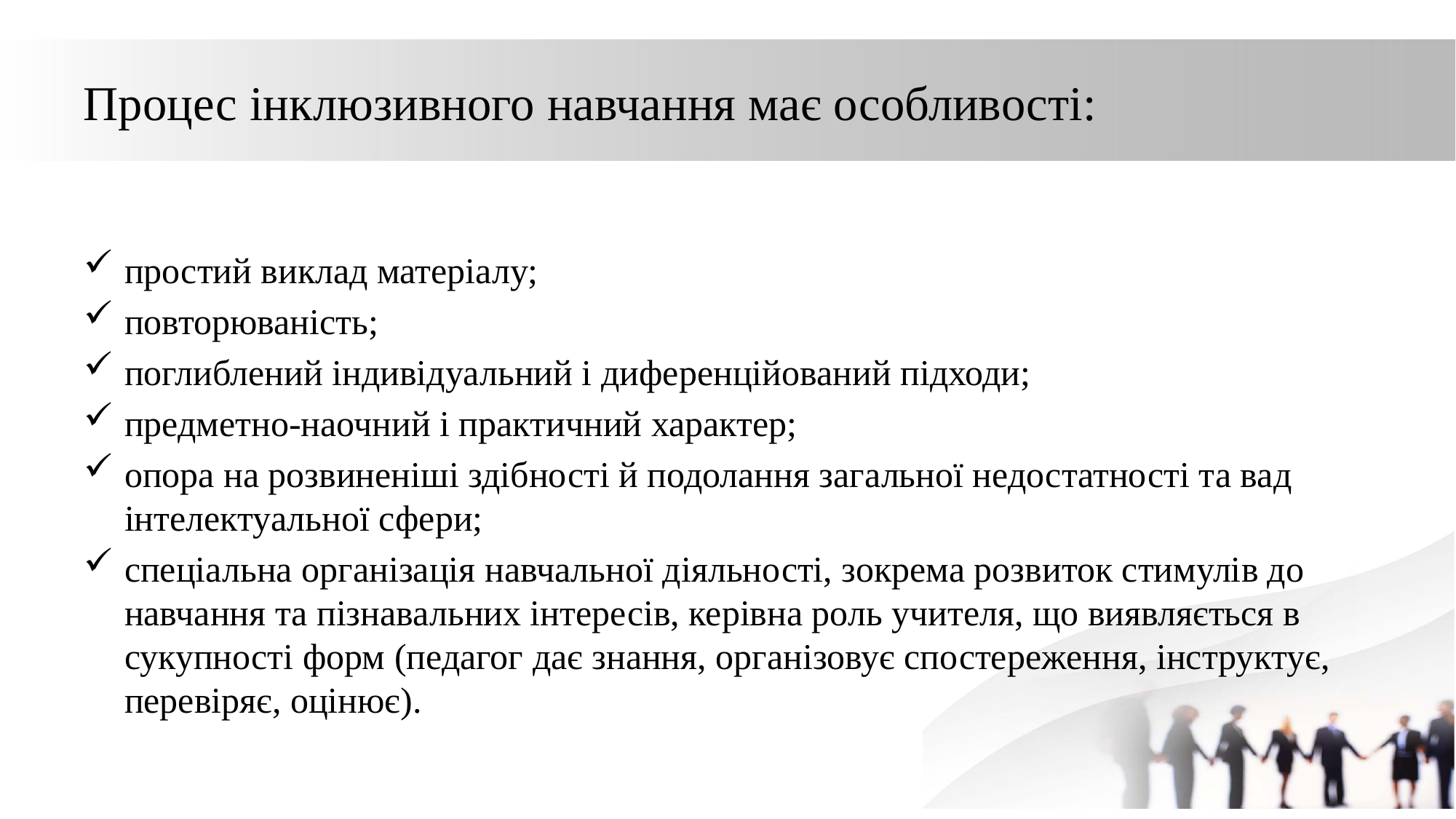

# Процес інклюзивного навчання має особливості:

простий виклад матеріалу;
повторюваність;
поглиблений індивідуальний і диференційований підходи;
предметно-наочний і практичний характер;
опора на розвиненіші здібності й подолання загальної недостатності та вад інтелектуальної сфери;
спеціальна організація навчальної діяльності, зокрема розвиток стимулів до навчання та пізнавальних інтересів, керівна роль учителя, що виявляється в сукупності форм (педагог дає знання, організовує спостереження, інструктує, перевіряє, оцінює).